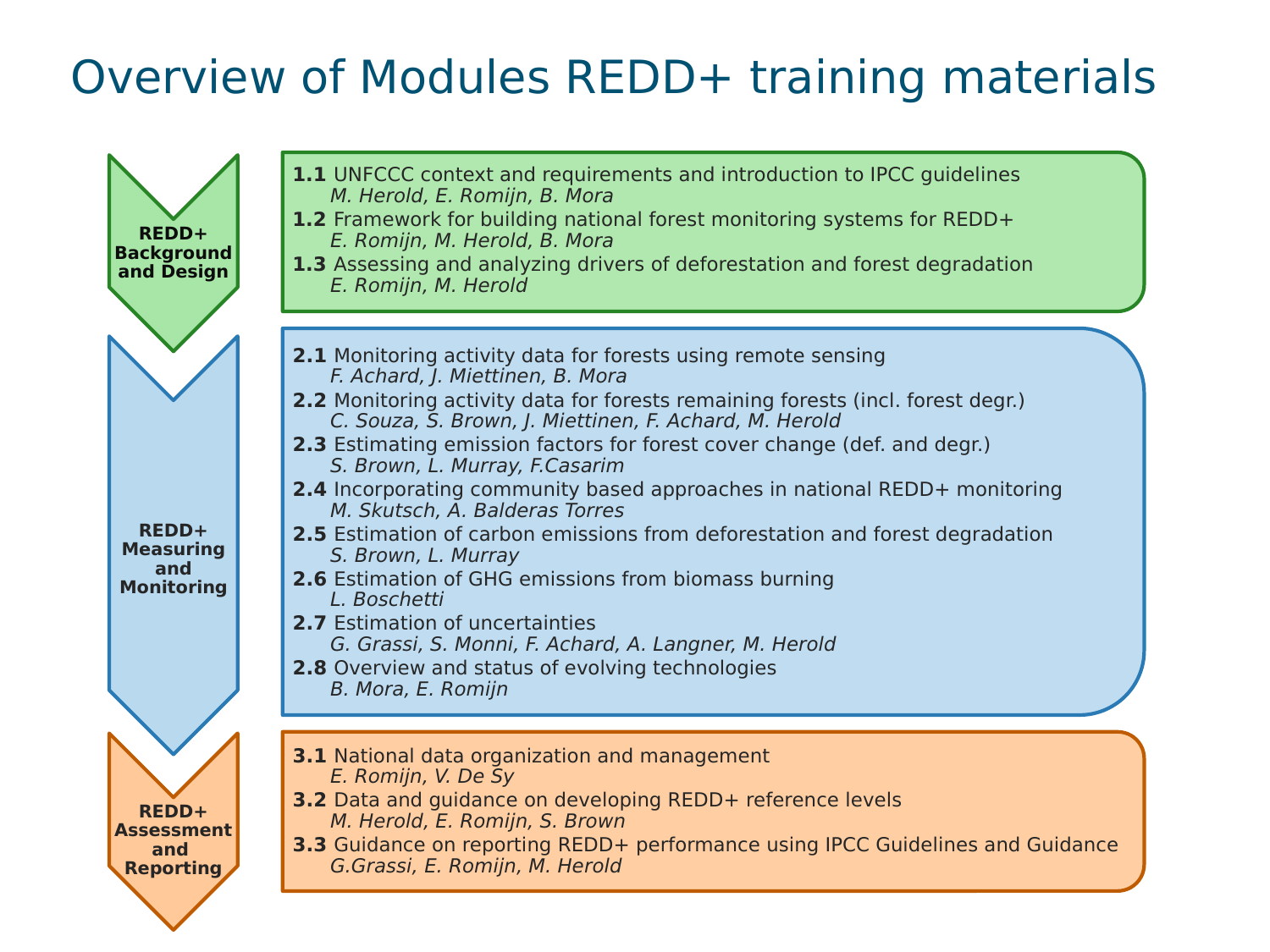

# Overview of Modules REDD+ training materials

1.1 UNFCCC context and requirements and introduction to IPCC guidelines
M. Herold, E. Romijn, B. Mora
1.2 Framework for building national forest monitoring systems for REDD+
E. Romijn, M. Herold, B. Mora
1.3 Assessing and analyzing drivers of deforestation and forest degradation
E. Romijn, M. Herold

REDD+ Background and Design

2.1 Monitoring activity data for forests using remote sensing
F. Achard, J. Miettinen, B. Mora
2.2 Monitoring activity data for forests remaining forests (incl. forest degr.)
C. Souza, S. Brown, J. Miettinen, F. Achard, M. Herold
2.3 Estimating emission factors for forest cover change (def. and degr.)
S. Brown, L. Murray, F.Casarim
2.4 Incorporating community based approaches in national REDD+ monitoring
M. Skutsch, A. Balderas Torres
2.5 Estimation of carbon emissions from deforestation and forest degradation
S. Brown, L. Murray
2.6 Estimation of GHG emissions from biomass burning
L. Boschetti
2.7 Estimation of uncertainties
G. Grassi, S. Monni, F. Achard, A. Langner, M. Herold
2.8 Overview and status of evolving technologies
B. Mora, E. Romijn

REDD+ Measuring and Monitoring

3.1 National data organization and management
E. Romijn, V. De Sy
3.2 Data and guidance on developing REDD+ reference levels
M. Herold, E. Romijn, S. Brown
3.3 Guidance on reporting REDD+ performance using IPCC Guidelines and Guidance
G.Grassi, E. Romijn, M. Herold

REDD+ Assessment and
Reporting